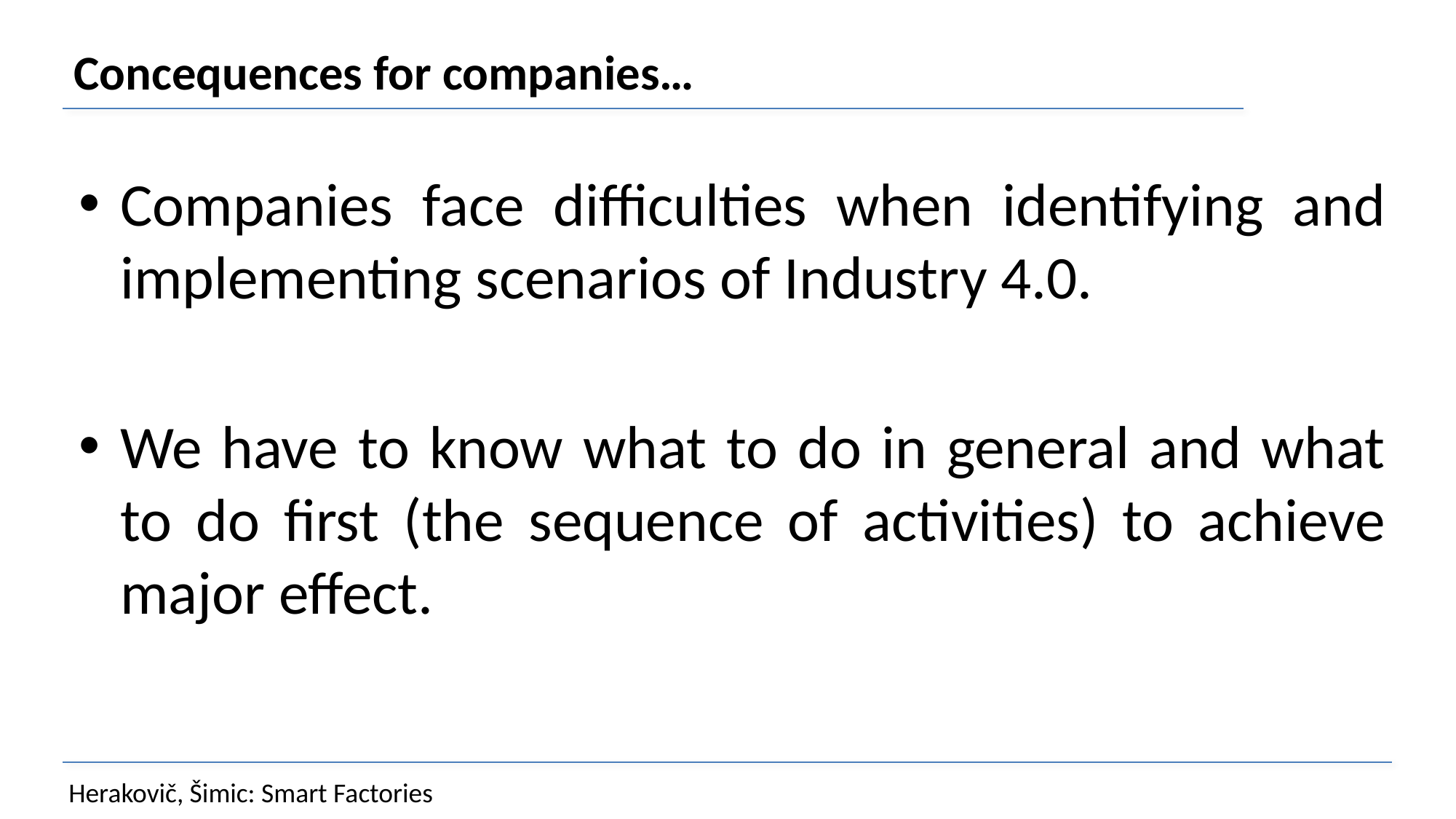

# Concequences for companies…
Companies face difficulties when identifying and implementing scenarios of Industry 4.0.

We have to know what to do in general and what to do first (the sequence of activities) to achieve major effect.